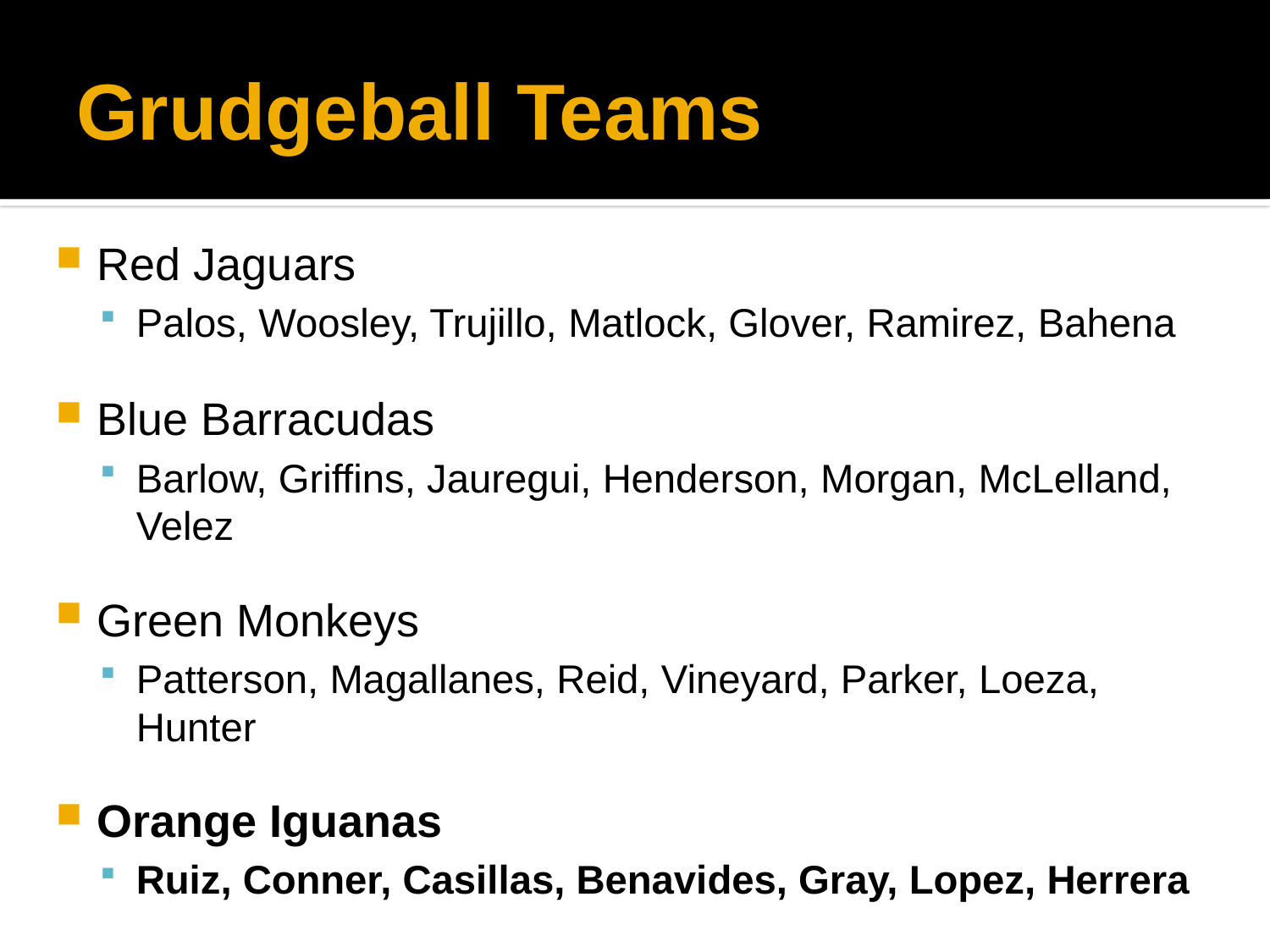

# Grudgeball Teams
Red Jaguars
Palos, Woosley, Trujillo, Matlock, Glover, Ramirez, Bahena

Blue Barracudas
Barlow, Griffins, Jauregui, Henderson, Morgan, McLelland, Velez

Green Monkeys
Patterson, Magallanes, Reid, Vineyard, Parker, Loeza, Hunter

Orange Iguanas
Ruiz, Conner, Casillas, Benavides, Gray, Lopez, Herrera